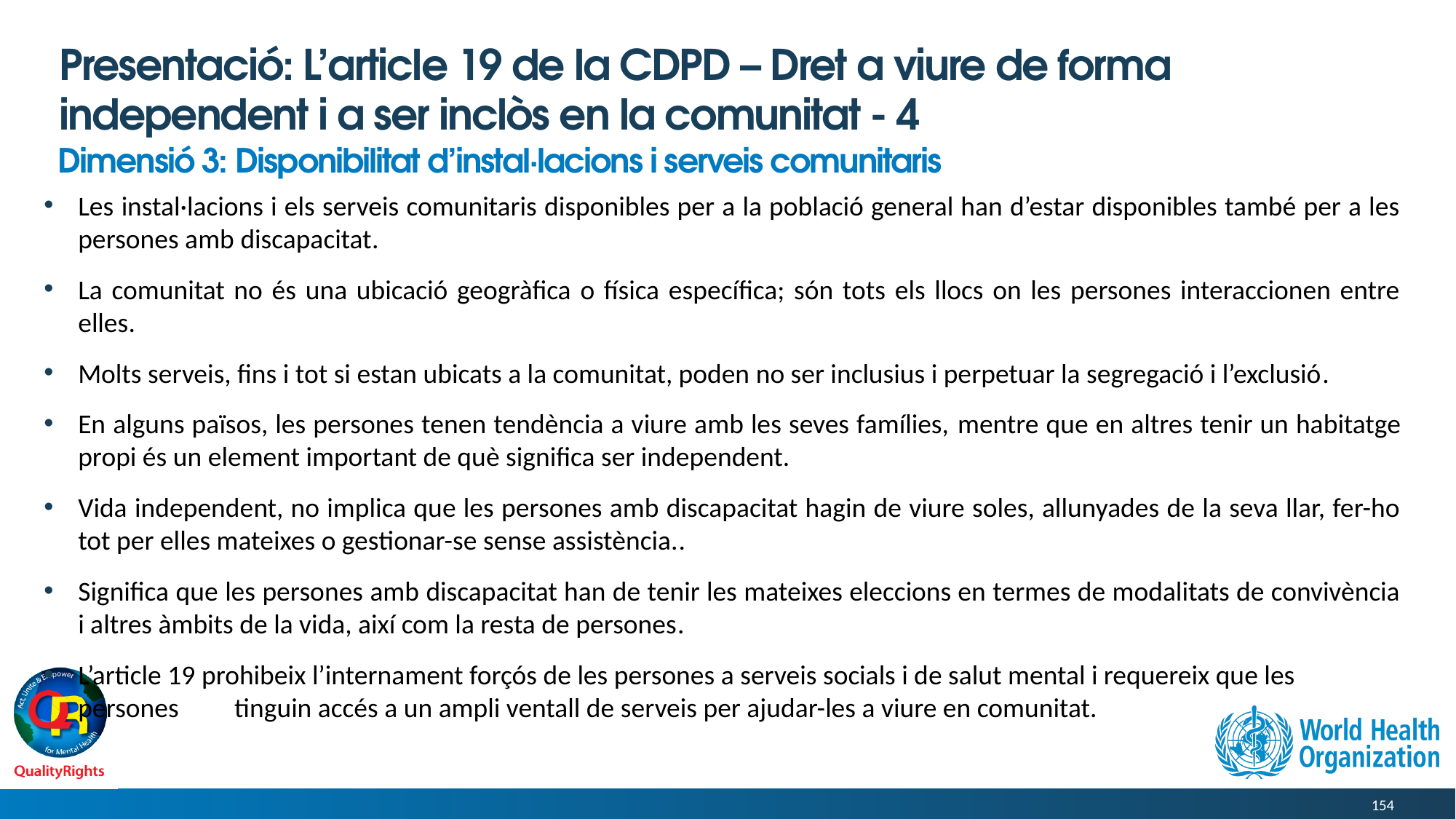

# Presentació: L’article 19 de la CDPD – Dret a viure de forma independent i a ser inclòs en la comunitat - 4
Dimensió 3: Disponibilitat d’instal·lacions i serveis comunitaris
Les instal·lacions i els serveis comunitaris disponibles per a la població general han d’estar disponibles també per a les persones amb discapacitat.
La comunitat no és una ubicació geogràfica o física específica; són tots els llocs on les persones interaccionen entre elles.
Molts serveis, fins i tot si estan ubicats a la comunitat, poden no ser inclusius i perpetuar la segregació i l’exclusió.
En alguns països, les persones tenen tendència a viure amb les seves famílies, mentre que en altres tenir un habitatge propi és un element important de què significa ser independent.
Vida independent, no implica que les persones amb discapacitat hagin de viure soles, allunyades de la seva llar, fer-ho tot per elles mateixes o gestionar-se sense assistència..
Significa que les persones amb discapacitat han de tenir les mateixes eleccions en termes de modalitats de convivència i altres àmbits de la vida, així com la resta de persones.
L’article 19 prohibeix l’internament forçós de les persones a serveis socials i de salut mental i requereix que les persones         tinguin accés a un ampli ventall de serveis per ajudar-les a viure en comunitat.